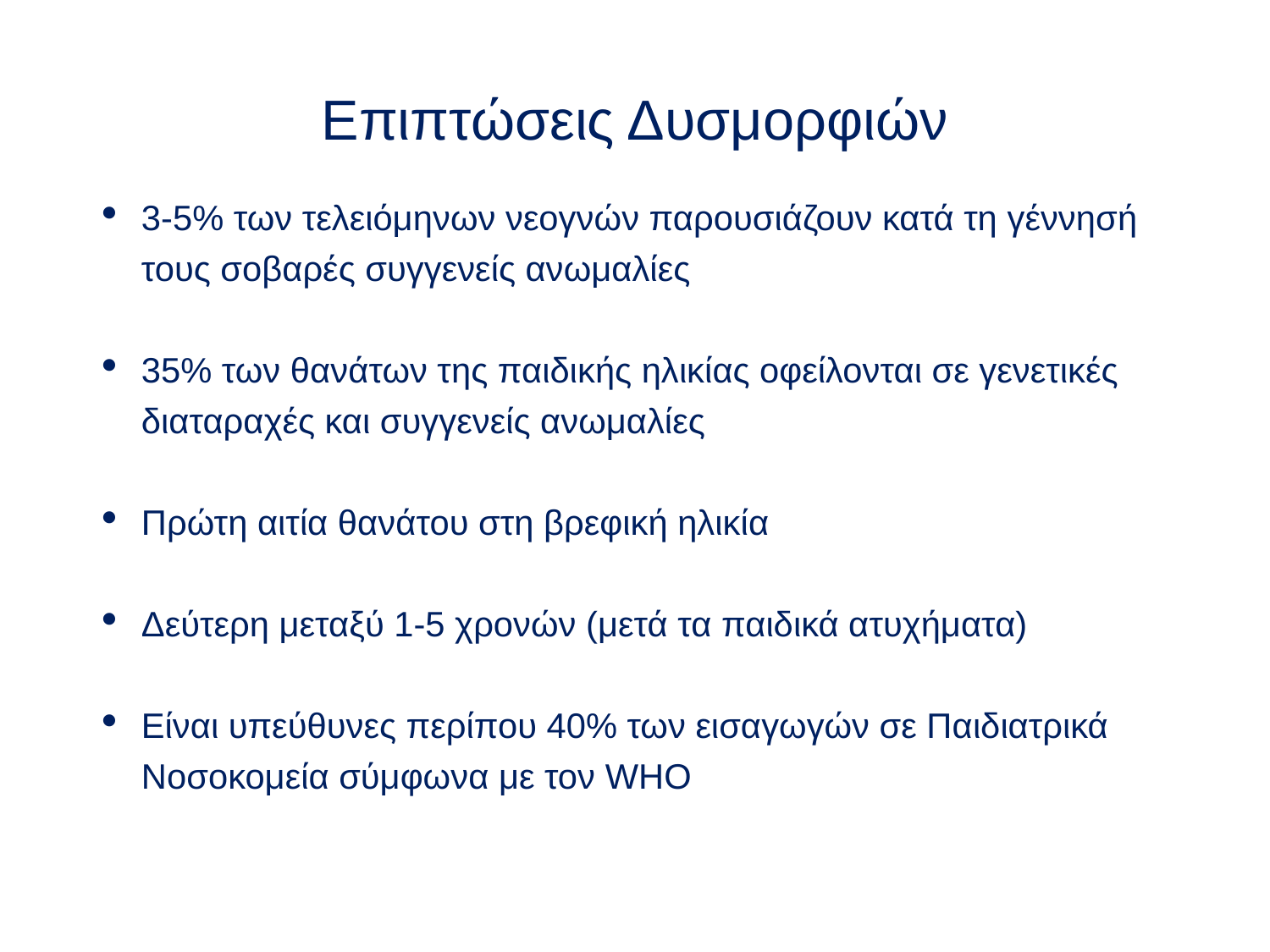

Επιπτώσεις Δυσμορφιών
3-5% των τελειόμηνων νεογνών παρουσιάζουν κατά τη γέννησή τους σοβαρές συγγενείς ανωμαλίες

35% των θανάτων της παιδικής ηλικίας οφείλονται σε γενετικές διαταραχές και συγγενείς ανωμαλίες

Πρώτη αιτία θανάτου στη βρεφική ηλικία

Δεύτερη μεταξύ 1-5 χρονών (μετά τα παιδικά ατυχήματα)

Είναι υπεύθυνες περίπου 40% των εισαγωγών σε Παιδιατρικά Νοσοκομεία σύμφωνα με τον WHO